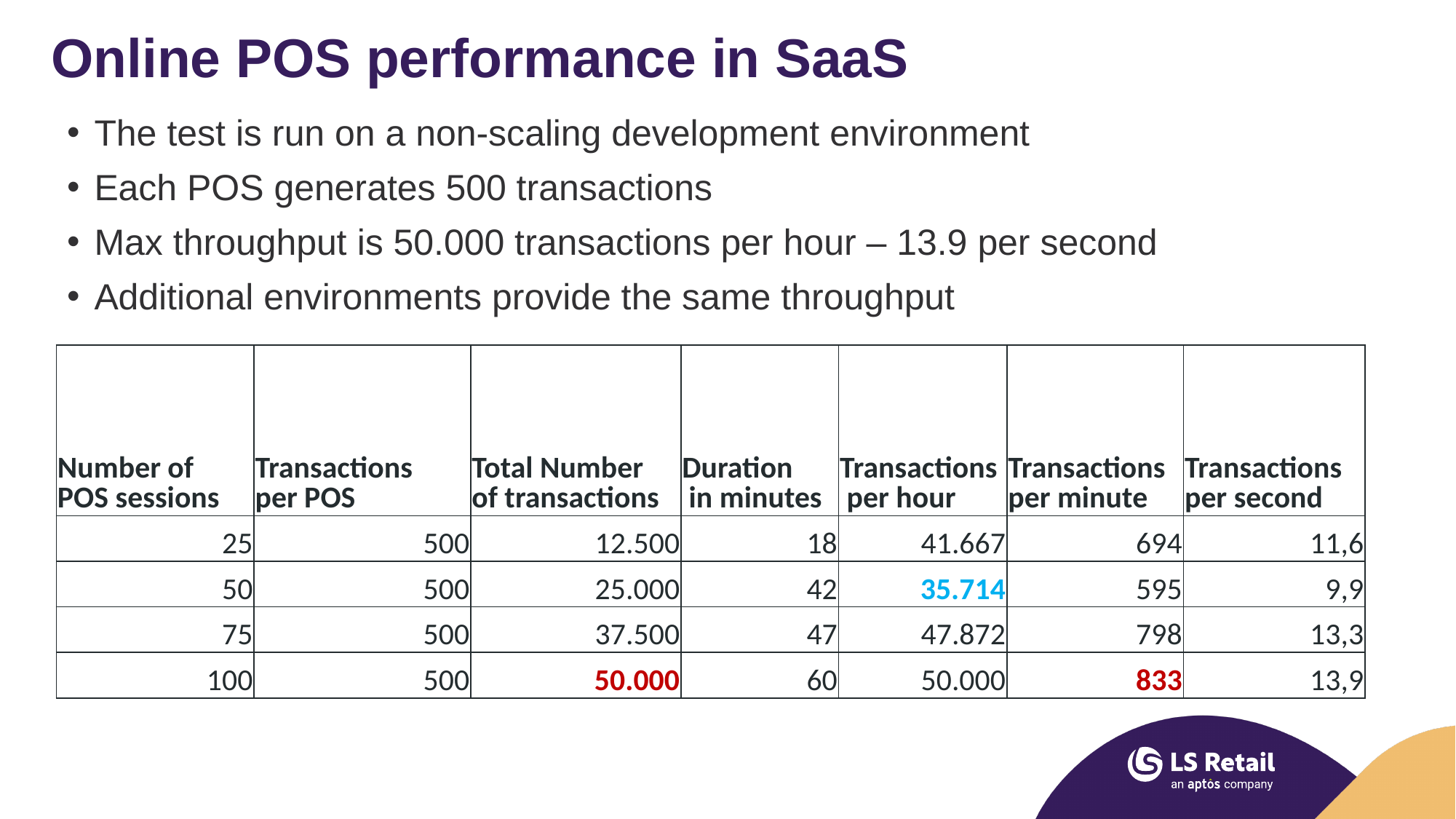

# Online POS performance in SaaS
The test is run on a non-scaling development environment
Each POS generates 500 transactions
Max throughput is 50.000 transactions per hour – 13.9 per second
Additional environments provide the same throughput
| Number of POS sessions | Transactions per POS | Total Number of transactions | Duration in minutes | Transactions per hour | Transactions per minute | Transactions per second |
| --- | --- | --- | --- | --- | --- | --- |
| 25 | 500 | 12.500 | 18 | 41.667 | 694 | 11,6 |
| 50 | 500 | 25.000 | 42 | 35.714 | 595 | 9,9 |
| 75 | 500 | 37.500 | 47 | 47.872 | 798 | 13,3 |
| 100 | 500 | 50.000 | 60 | 50.000 | 833 | 13,9 |